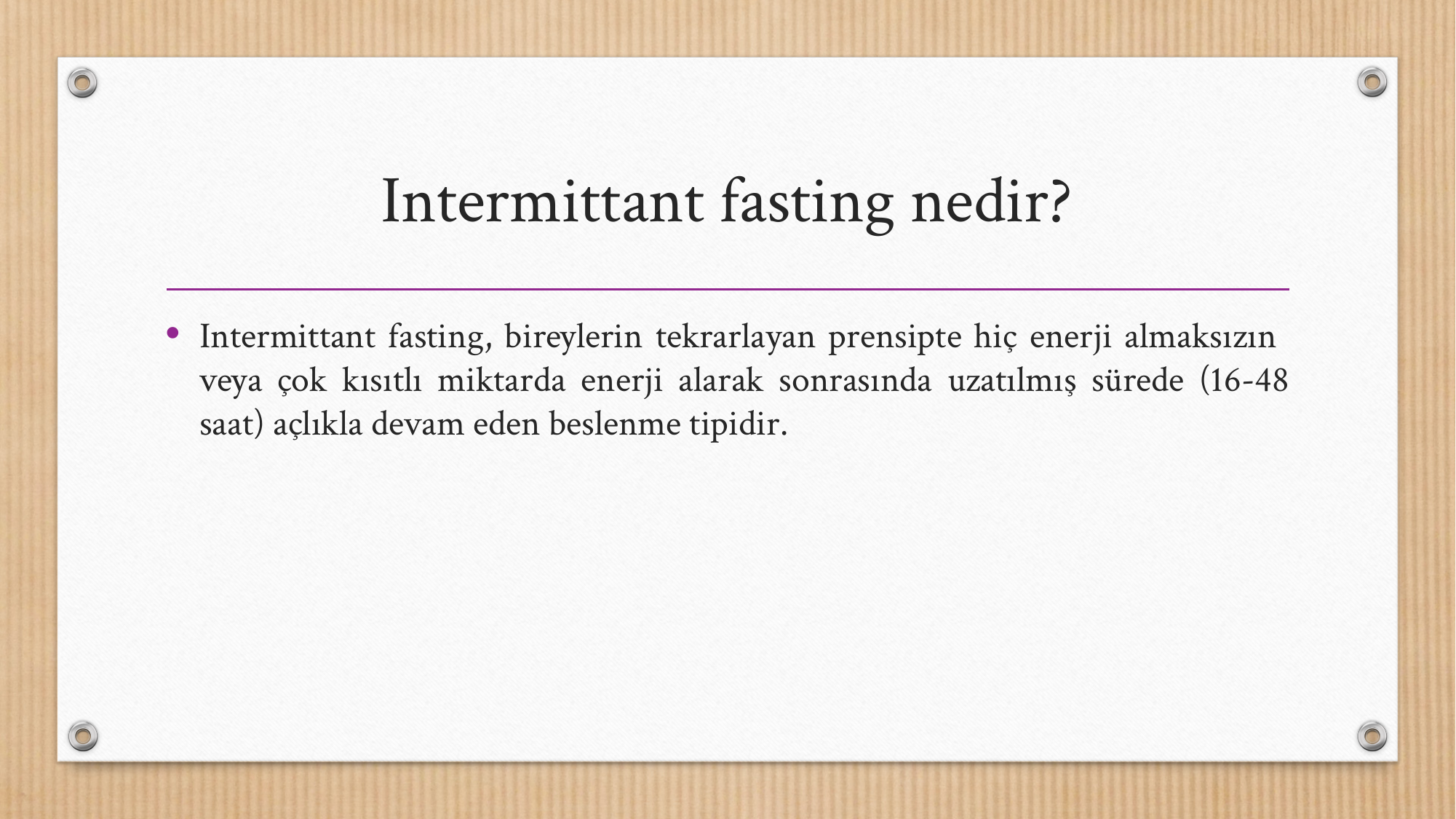

# Intermittant fasting nedir?
Intermittant fasting, bireylerin tekrarlayan prensipte hiç enerji almaksızın  veya çok kısıtlı miktarda enerji alarak sonrasında uzatılmış sürede (16-48 saat) açlıkla devam eden beslenme tipidir.